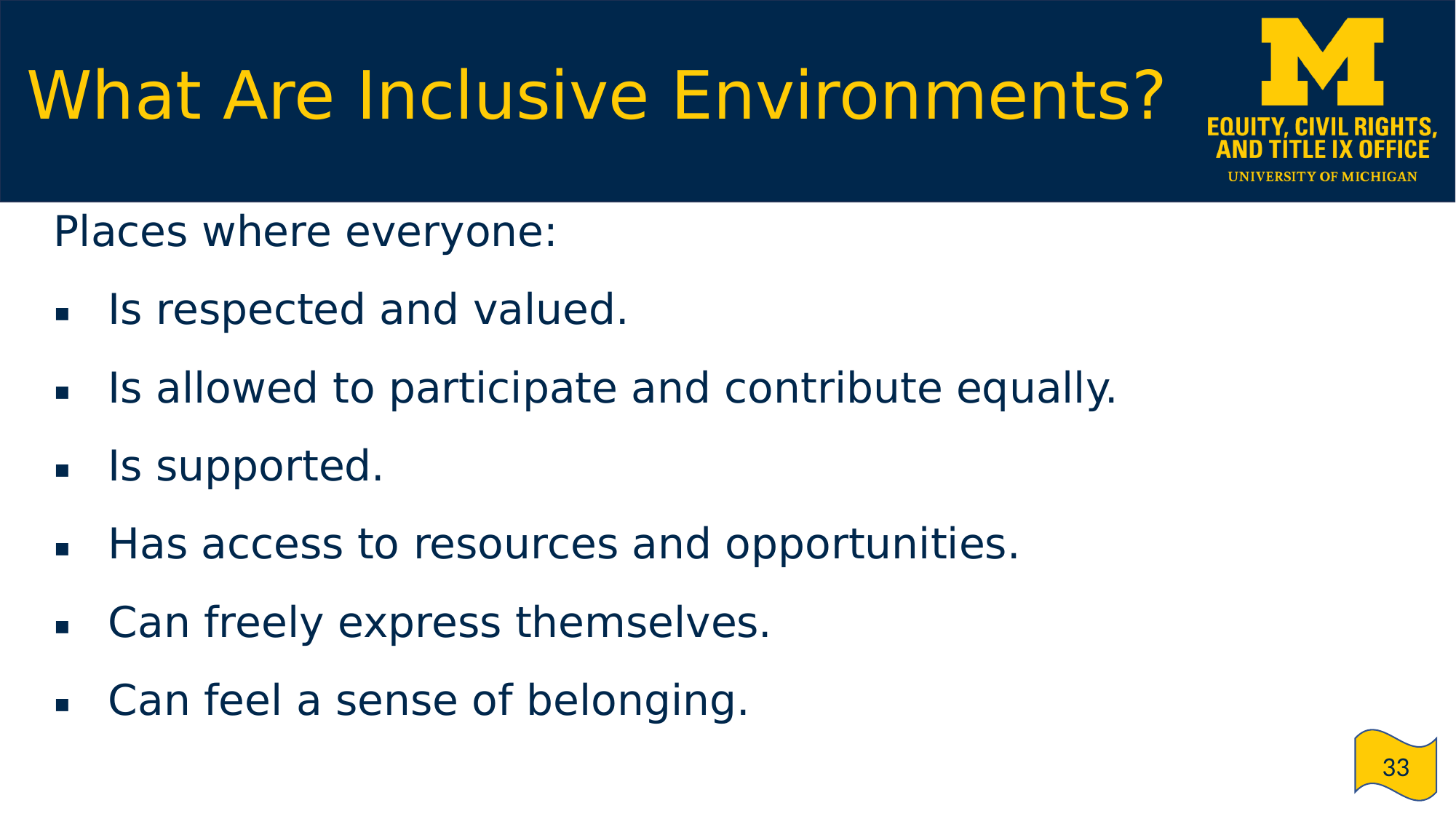

# What Are Inclusive Environments?
Places where everyone:
Is respected and valued.
Is allowed to participate and contribute equally.
Is supported.
Has access to resources and opportunities.
Can freely express themselves.
Can feel a sense of belonging.